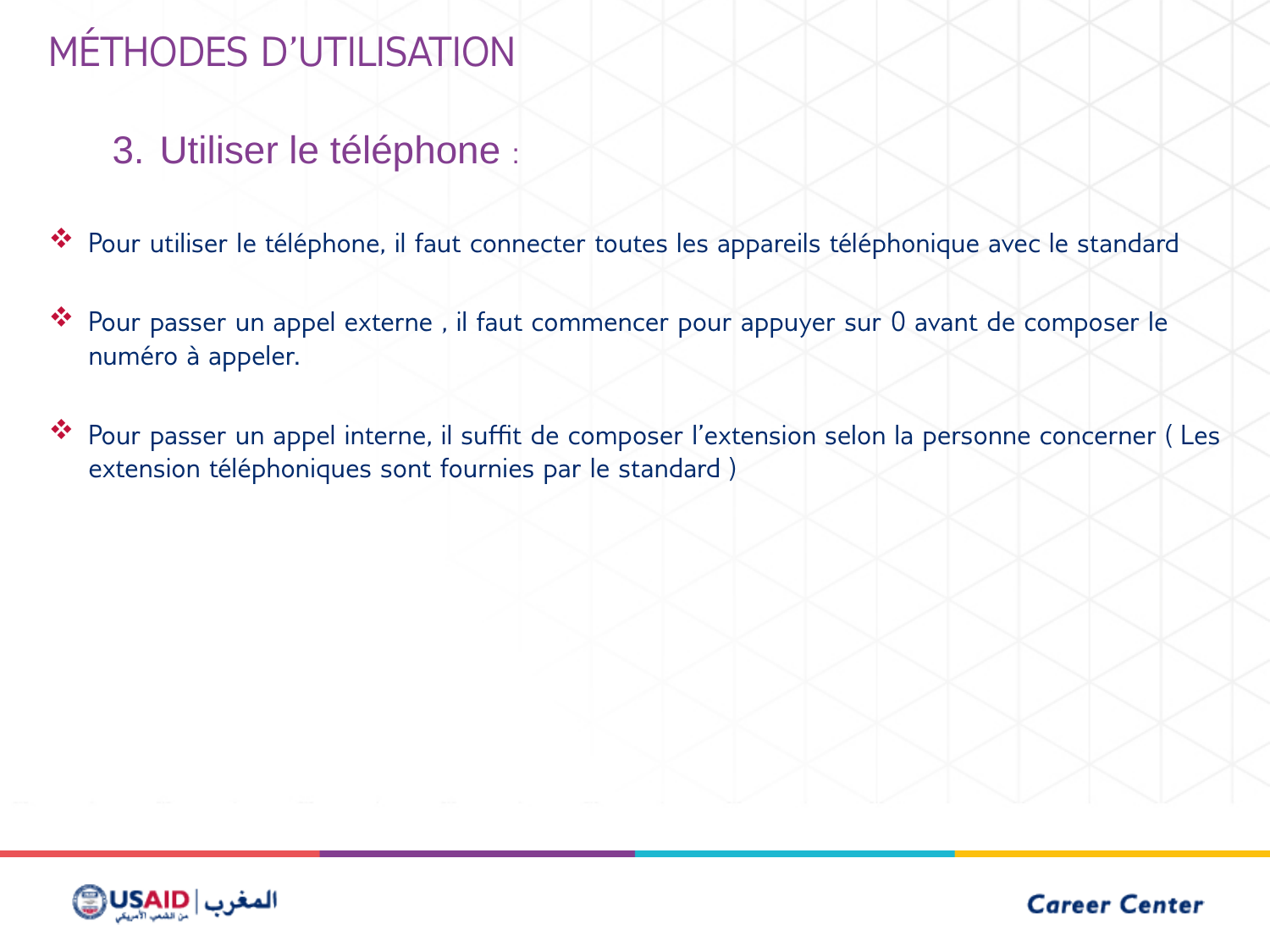

Méthodes d’utilisation

Utiliser le téléphone :
Pour utiliser le téléphone, il faut connecter toutes les appareils téléphonique avec le standard

Pour passer un appel externe , il faut commencer pour appuyer sur 0 avant de composer le numéro à appeler.

Pour passer un appel interne, il suffit de composer l’extension selon la personne concerner ( Les extension téléphoniques sont fournies par le standard )